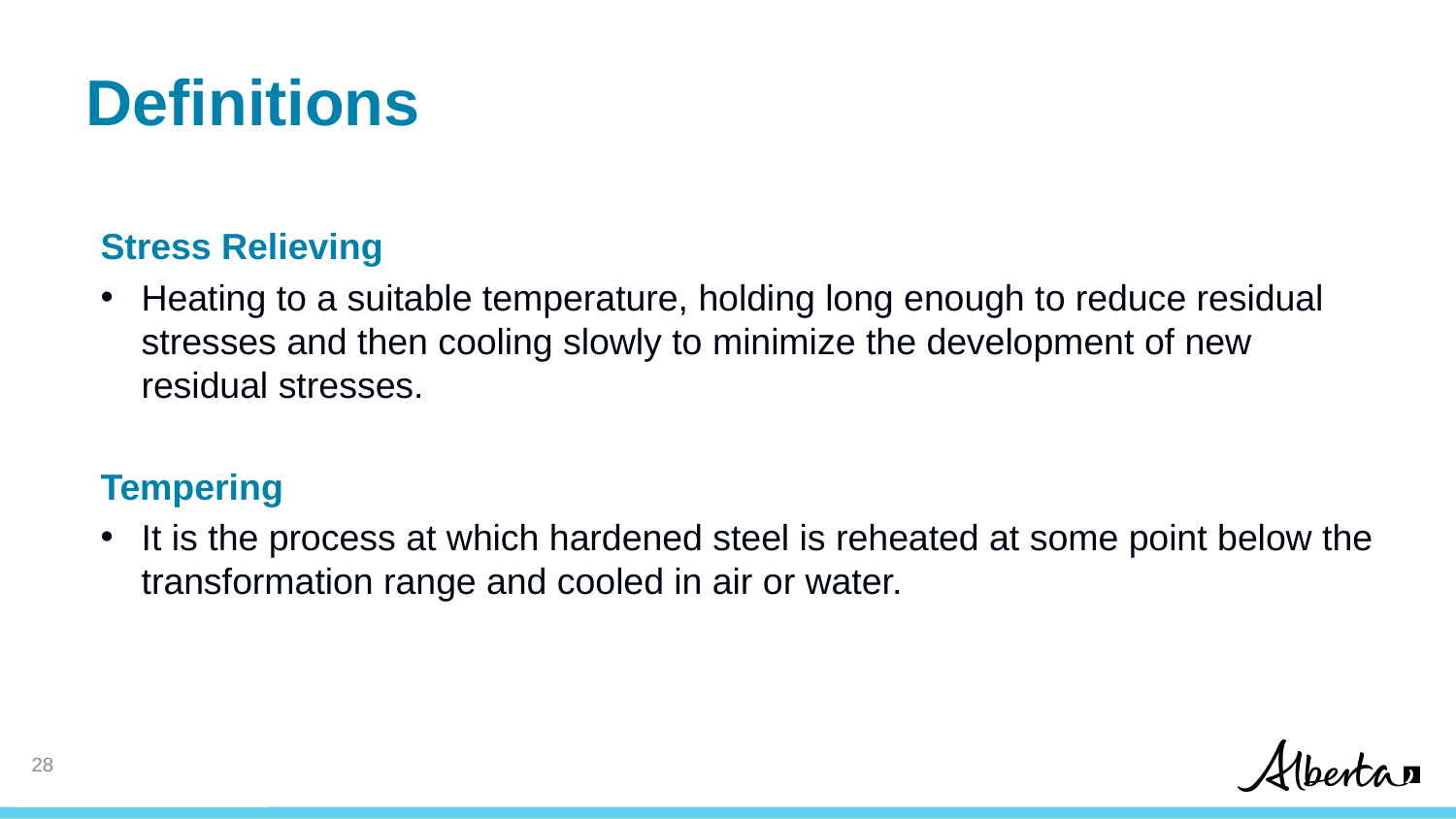

# Definitions
Stress Relieving
Heating to a suitable temperature, holding long enough to reduce residual stresses and then cooling slowly to minimize the development of new residual stresses.

Tempering
It is the process at which hardened steel is reheated at some point below the transformation range and cooled in air or water.

28